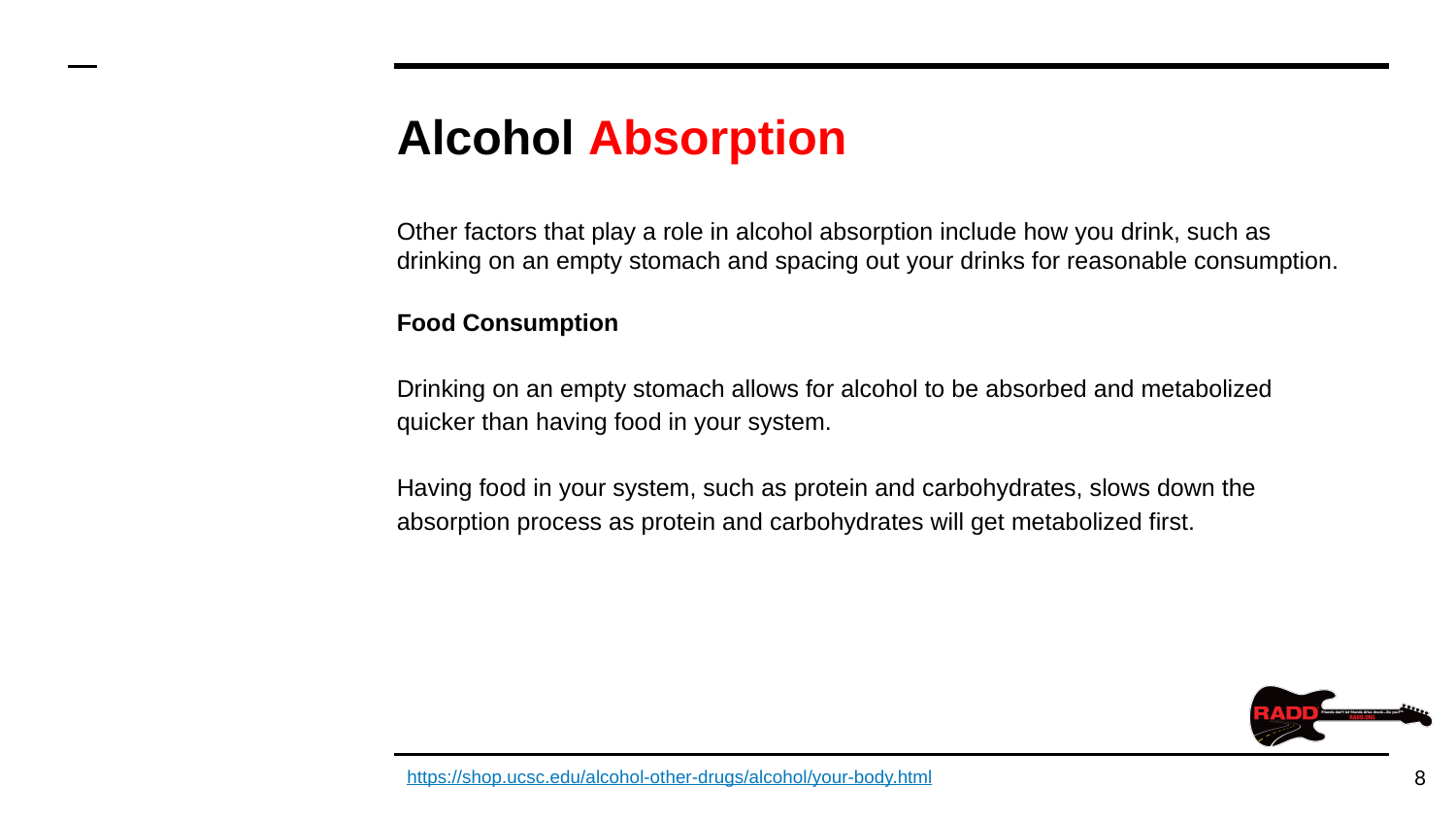

# Alcohol Absorption
Other factors that play a role in alcohol absorption include how you drink, such as drinking on an empty stomach and spacing out your drinks for reasonable consumption.

Food Consumption
Drinking on an empty stomach allows for alcohol to be absorbed and metabolized quicker than having food in your system.
Having food in your system, such as protein and carbohydrates, slows down the absorption process as protein and carbohydrates will get metabolized first.
8
https://shop.ucsc.edu/alcohol-other-drugs/alcohol/your-body.html